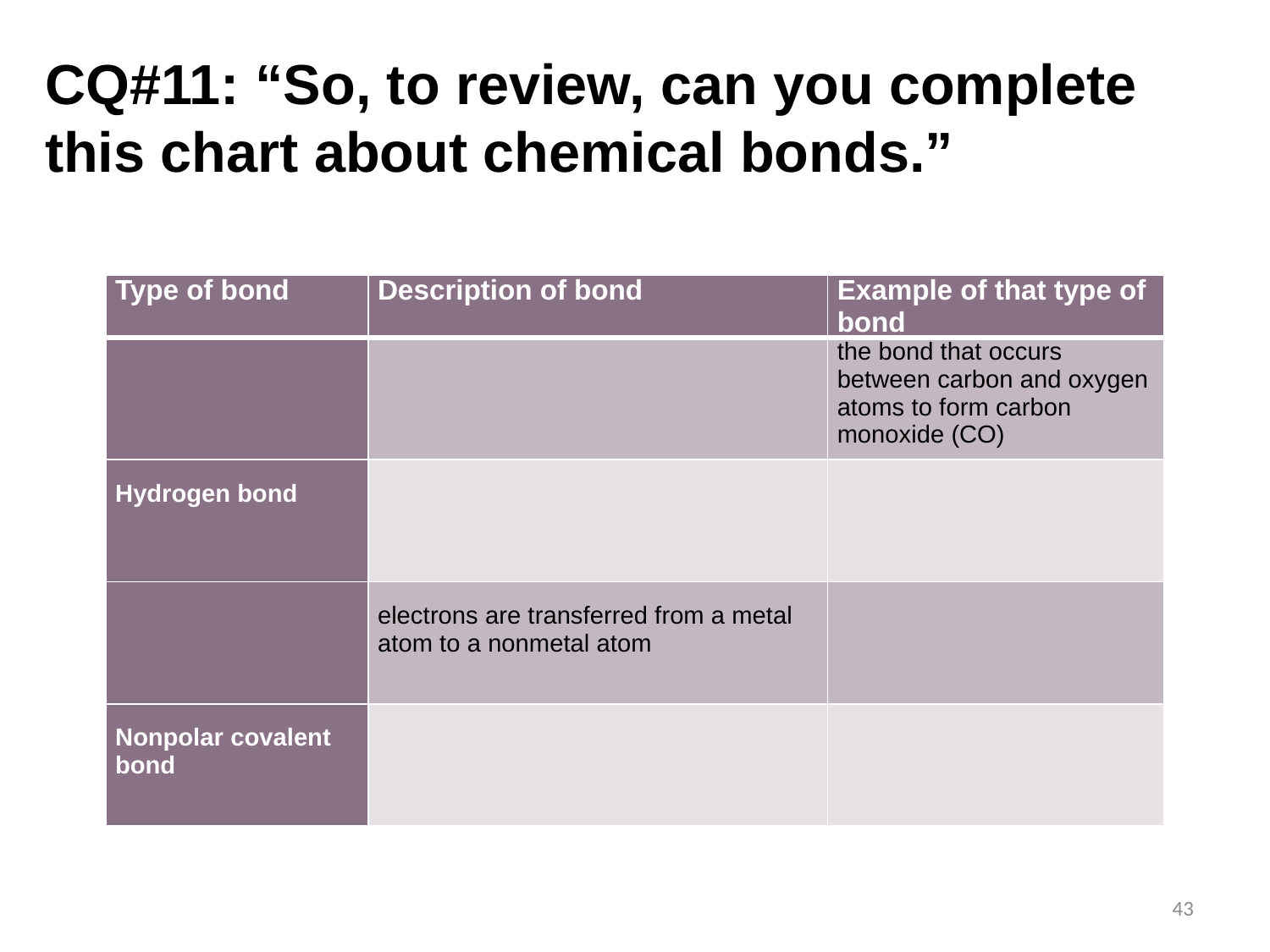

CQ#11: “So, to review, can you complete this chart about chemical bonds.”
| Type of bond | Description of bond | Example of that type of bond |
| --- | --- | --- |
|  |  | the bond that occurs between carbon and oxygen atoms to form carbon monoxide (CO) |
| Hydrogen bond |  |  |
|  | electrons are transferred from a metal atom to a nonmetal atom |  |
| Nonpolar covalent bond |  |  |
43